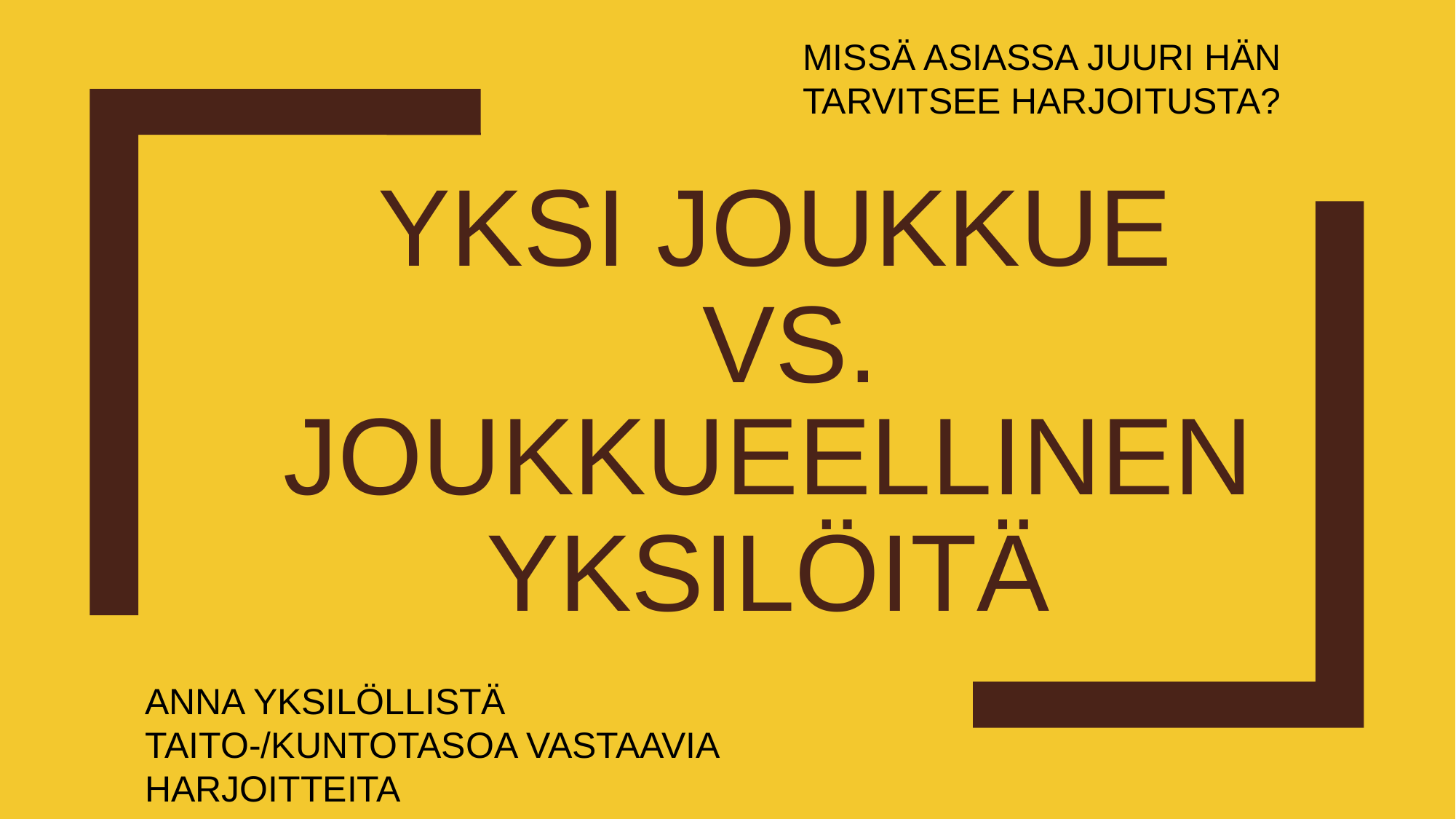

MISSÄ ASIASSA JUURI HÄN TARVITSEE HARJOITUSTA?
YKSI JOUKKUE
 VS.
# JOUKKUEELLINEN YKSILÖITÄ
ANNA YKSILÖLLISTÄ TAITO-/KUNTOTASOA VASTAAVIA HARJOITTEITA